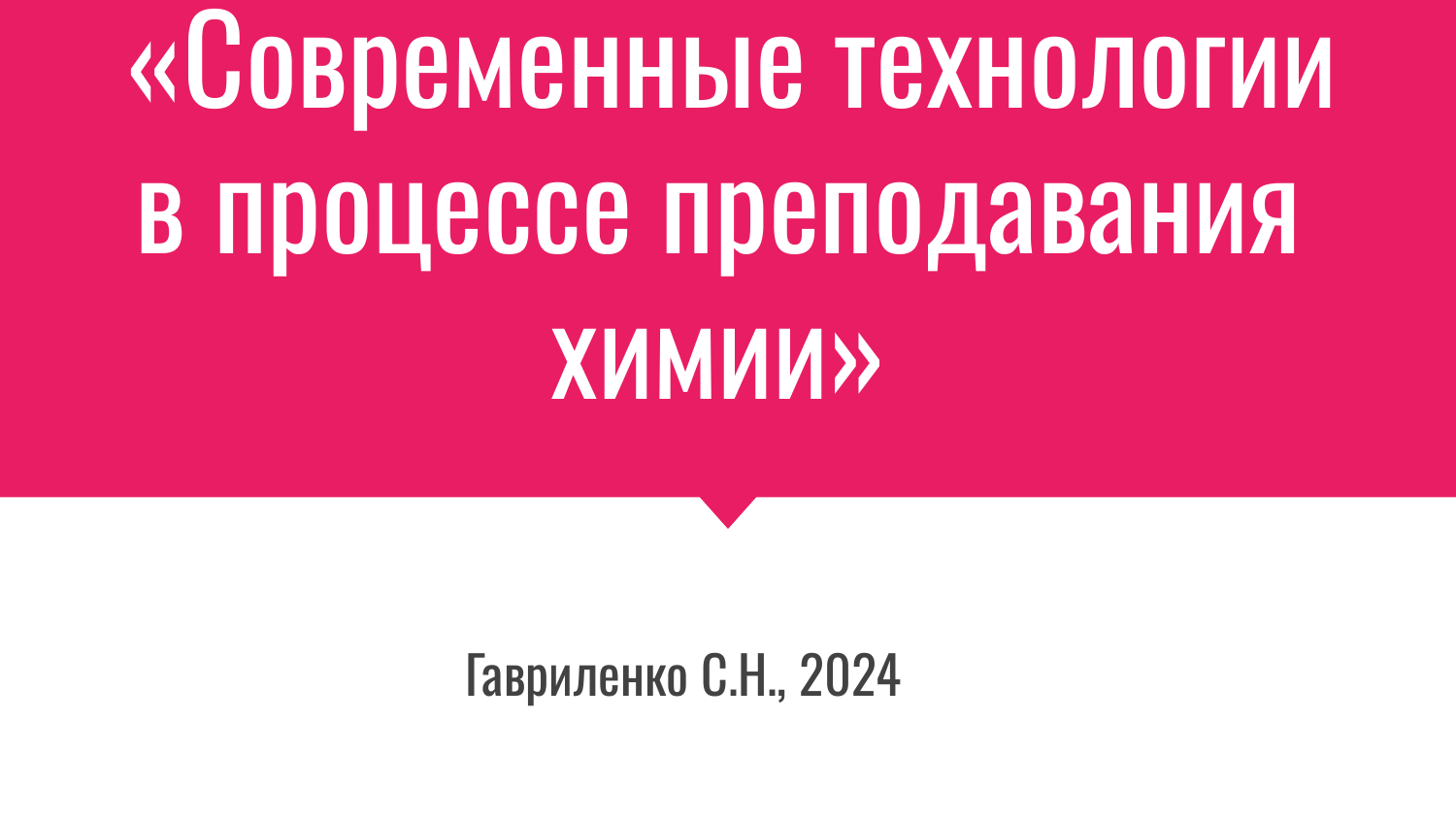

# «Современные технологии в процессе преподавания химии»
 Гавриленко С.Н., 2024